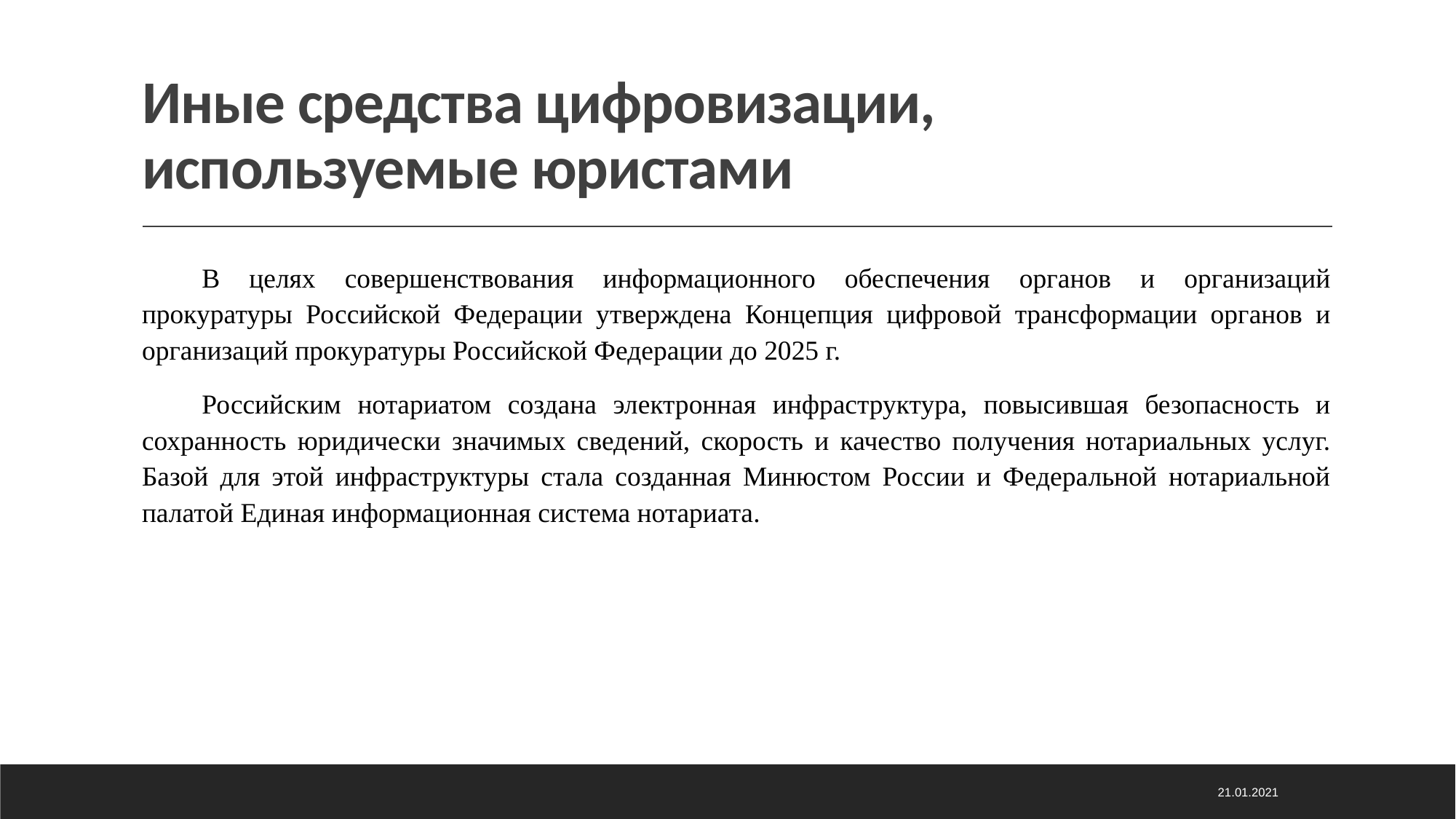

# Иные средства цифровизации, используемые юристами
В целях совершенствования информационного обеспечения органов и организаций прокуратуры Российской Федерации утверждена Концепция цифровой трансформации органов и организаций прокуратуры Российской Федерации до 2025 г.
Российским нотариатом создана электронная инфраструктура, повысившая безопасность и сохранность юридически значимых сведений, скорость и качество получения нотариальных услуг. Базой для этой инфраструктуры стала созданная Минюстом России и Федеральной нотариальной палатой Единая информационная система нотариата.

21.01.2021